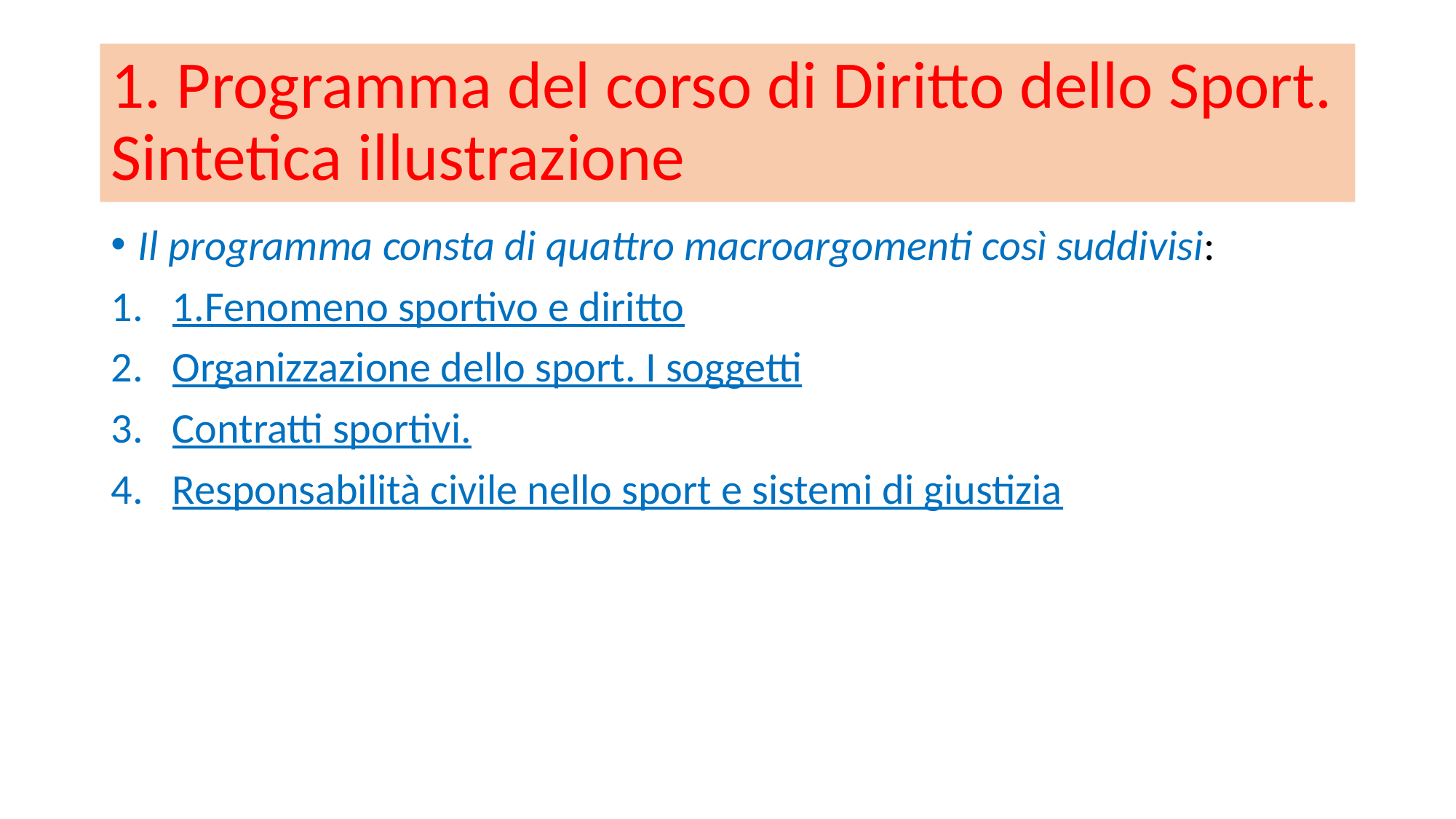

# 1. Programma del corso di Diritto dello Sport. Sintetica illustrazione
Il programma consta di quattro macroargomenti così suddivisi:
1.Fenomeno sportivo e diritto
Organizzazione dello sport. I soggetti
Contratti sportivi.
Responsabilità civile nello sport e sistemi di giustizia